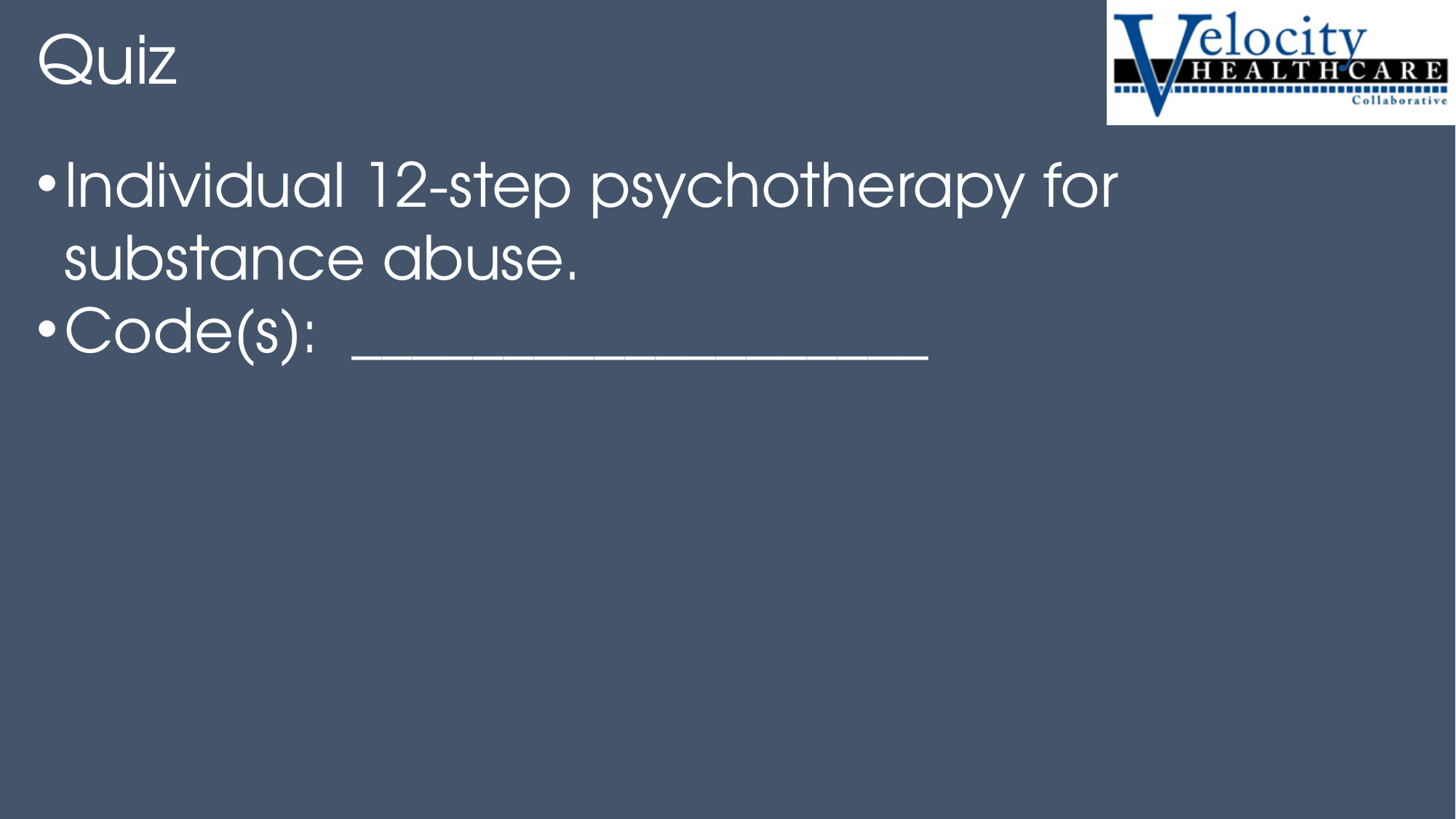

# Quiz
Individual 12-step psychotherapy for substance abuse.
Code(s):  ___________________